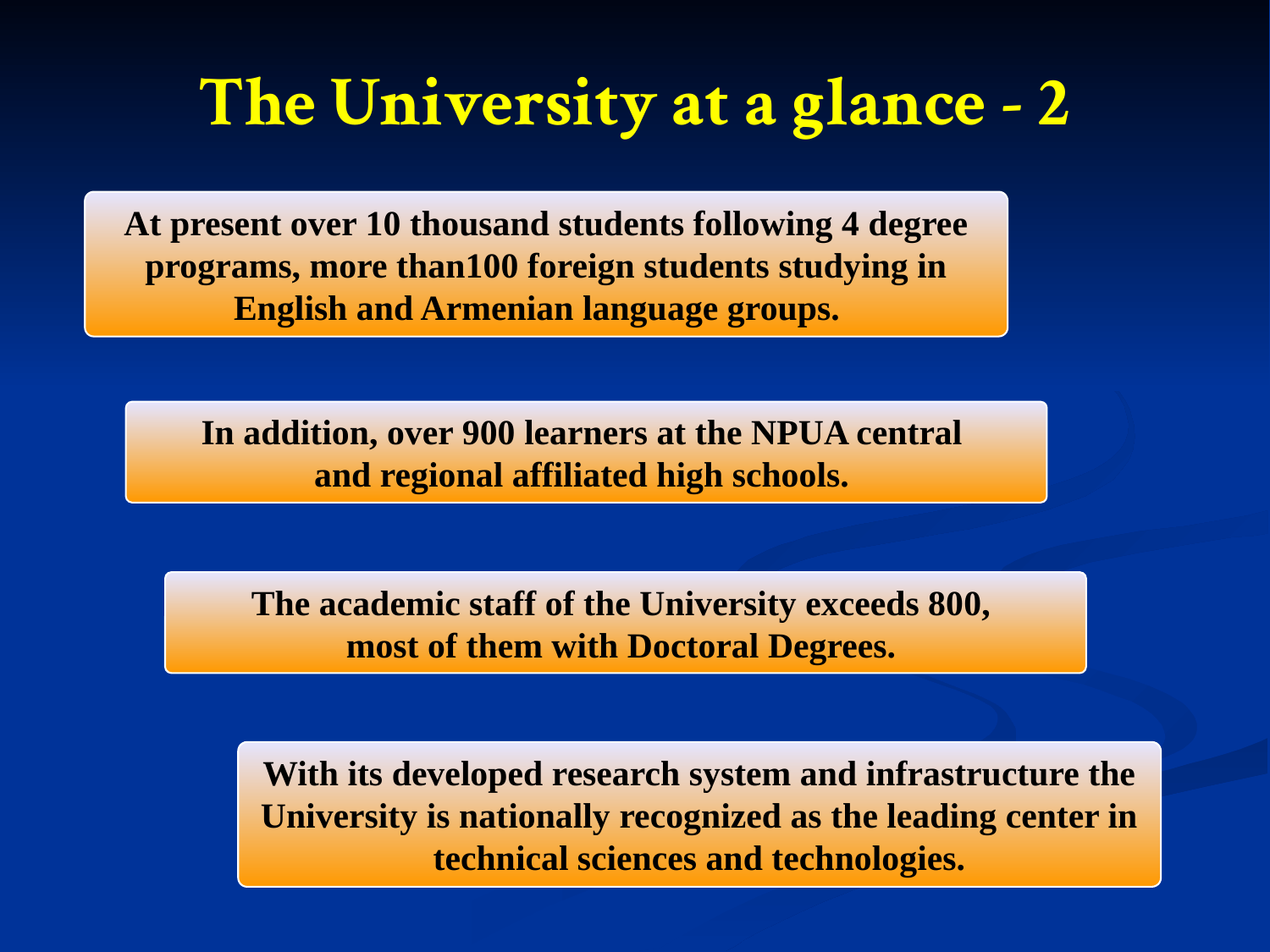

# The University at a glance - 2
At present over 10 thousand students following 4 degree programs, more than100 foreign students studying in English and Armenian language groups.
In addition, over 900 learners at the NPUA central
and regional affiliated high schools.
The academic staff of the University exceeds 800,
most of them with Doctoral Degrees.
With its developed research system and infrastructure the University is nationally recognized as the leading center in technical sciences and technologies.